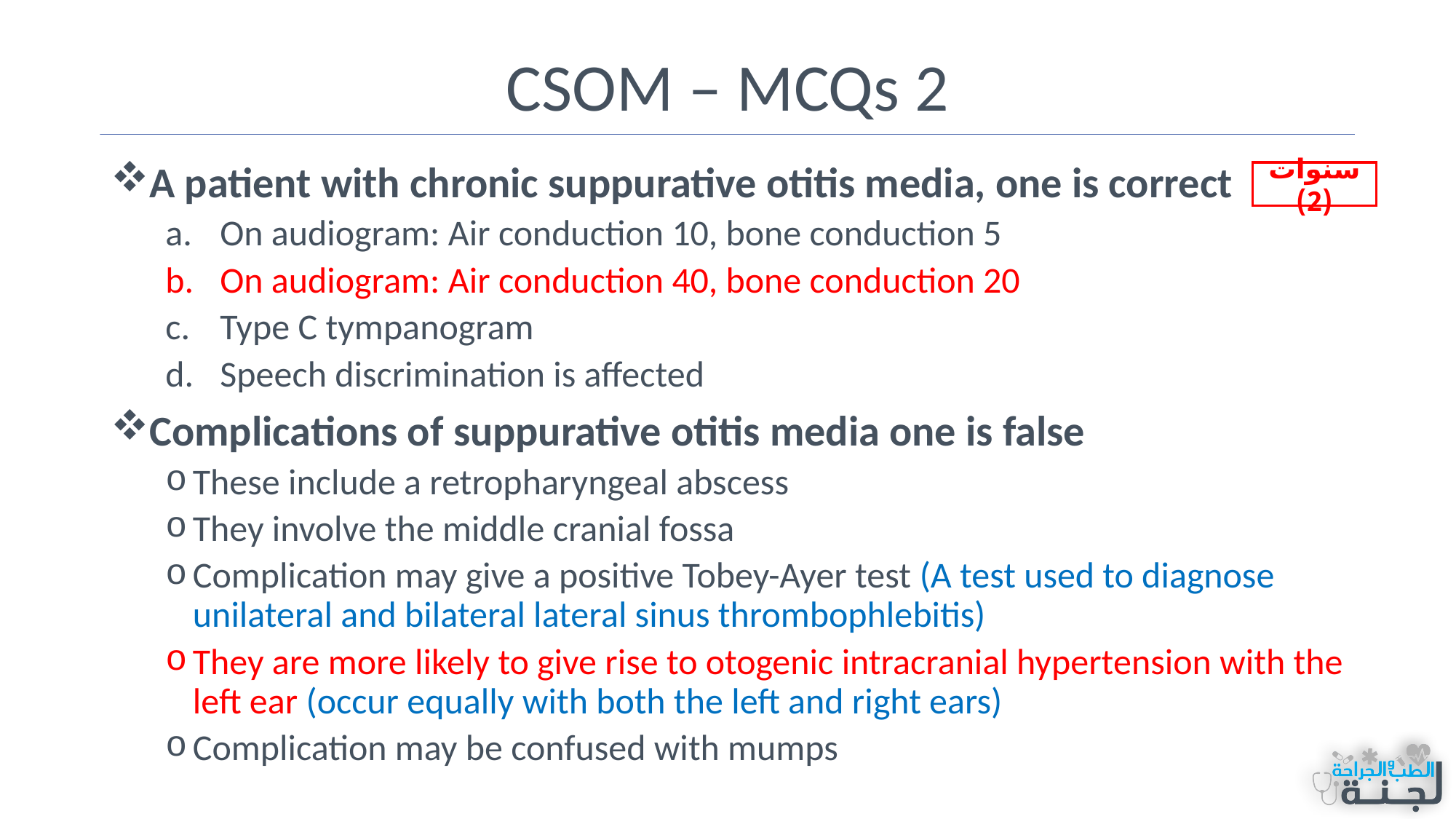

# CSOM – MCQs 2
A patient with chronic suppurative otitis media, one is correct
On audiogram: Air conduction 10, bone conduction 5
On audiogram: Air conduction 40, bone conduction 20
Type C tympanogram
Speech discrimination is affected
Complications of suppurative otitis media one is false
These include a retropharyngeal abscess
They involve the middle cranial fossa
Complication may give a positive Tobey-Ayer test (A test used to diagnose unilateral and bilateral lateral sinus thrombophlebitis)
They are more likely to give rise to otogenic intracranial hypertension with the left ear (occur equally with both the left and right ears)
Complication may be confused with mumps
سنوات (2)